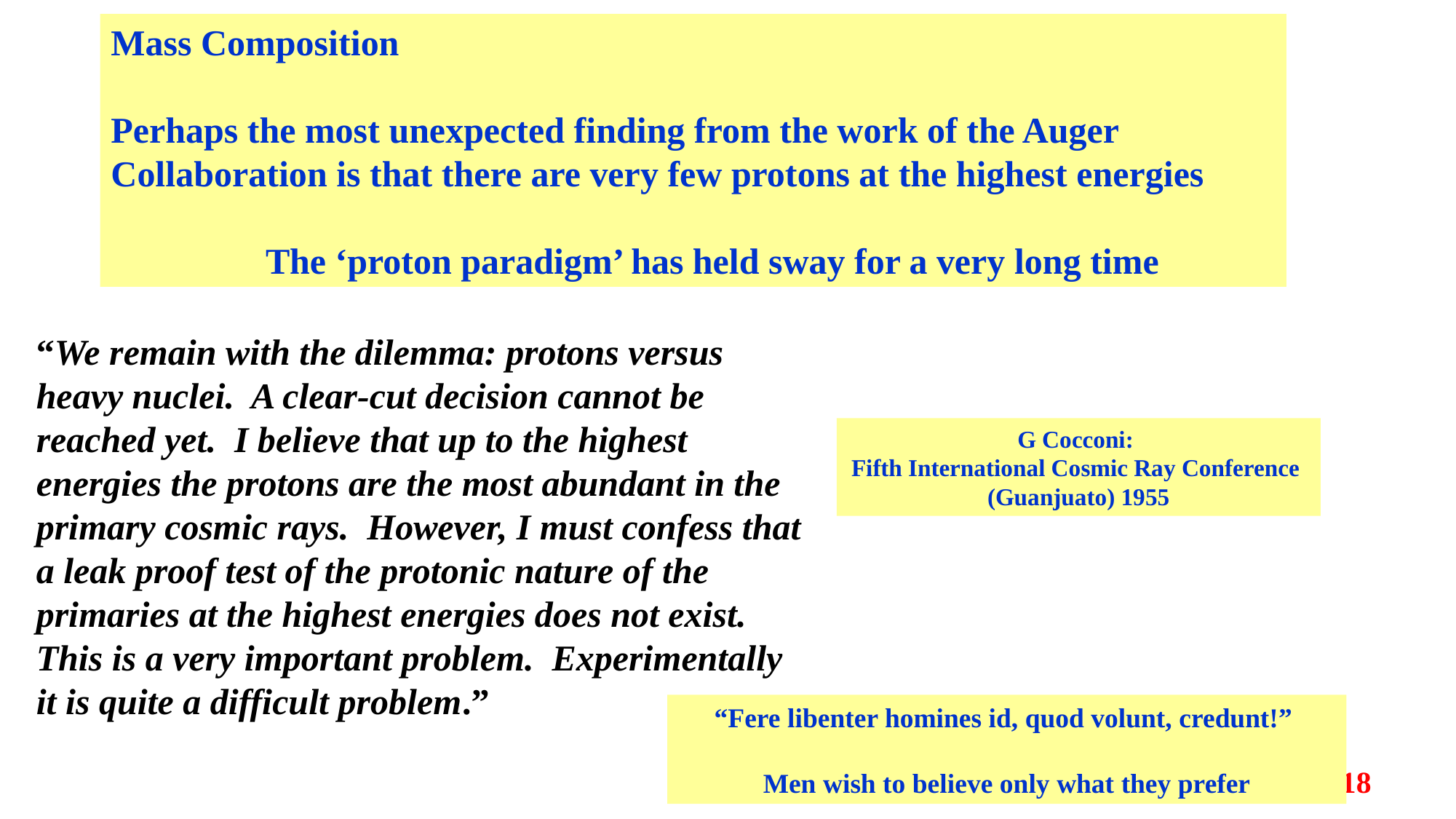

Mass Composition

Perhaps the most unexpected finding from the work of the Auger Collaboration is that there are very few protons at the highest energies

                 The ‘proton paradigm’ has held sway for a very long time
“We remain with the dilemma: protons versus heavy nuclei.  A clear-cut decision cannot be reached yet.  I believe that up to the highest energies the protons are the most abundant in the primary cosmic rays.  However, I must confess that a leak proof test of the protonic nature of the primaries at the highest energies does not exist.  This is a very important problem.  Experimentally it is quite a difficult problem.”
G Cocconi:
Fifth International Cosmic Ray Conference
(Guanjuato) 1955
“Fere libenter homines id, quod volunt, credunt!”

Men wish to believe only what they prefer
18